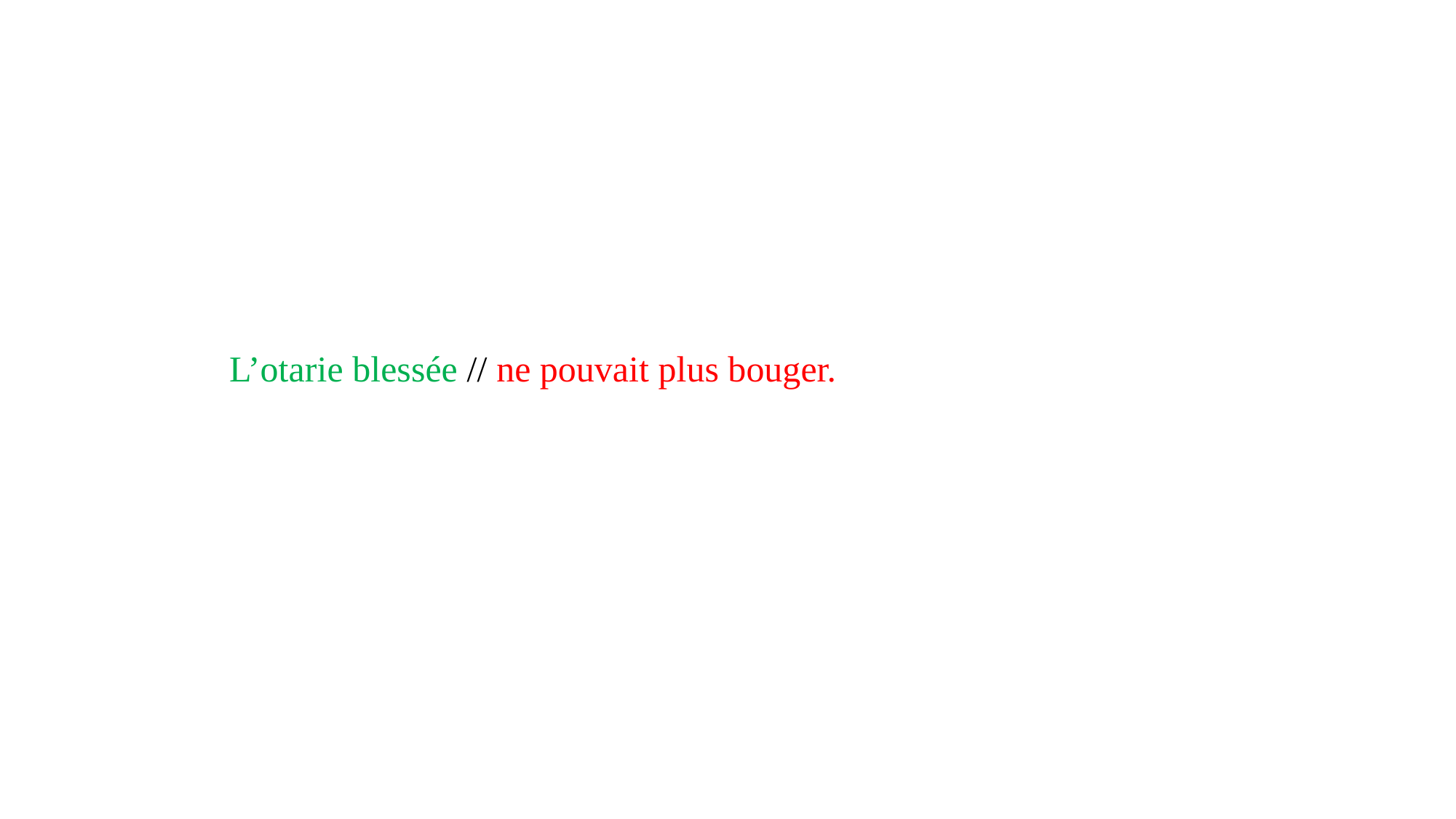

#

	 L’otarie blessée // ne pouvait plus bouger.